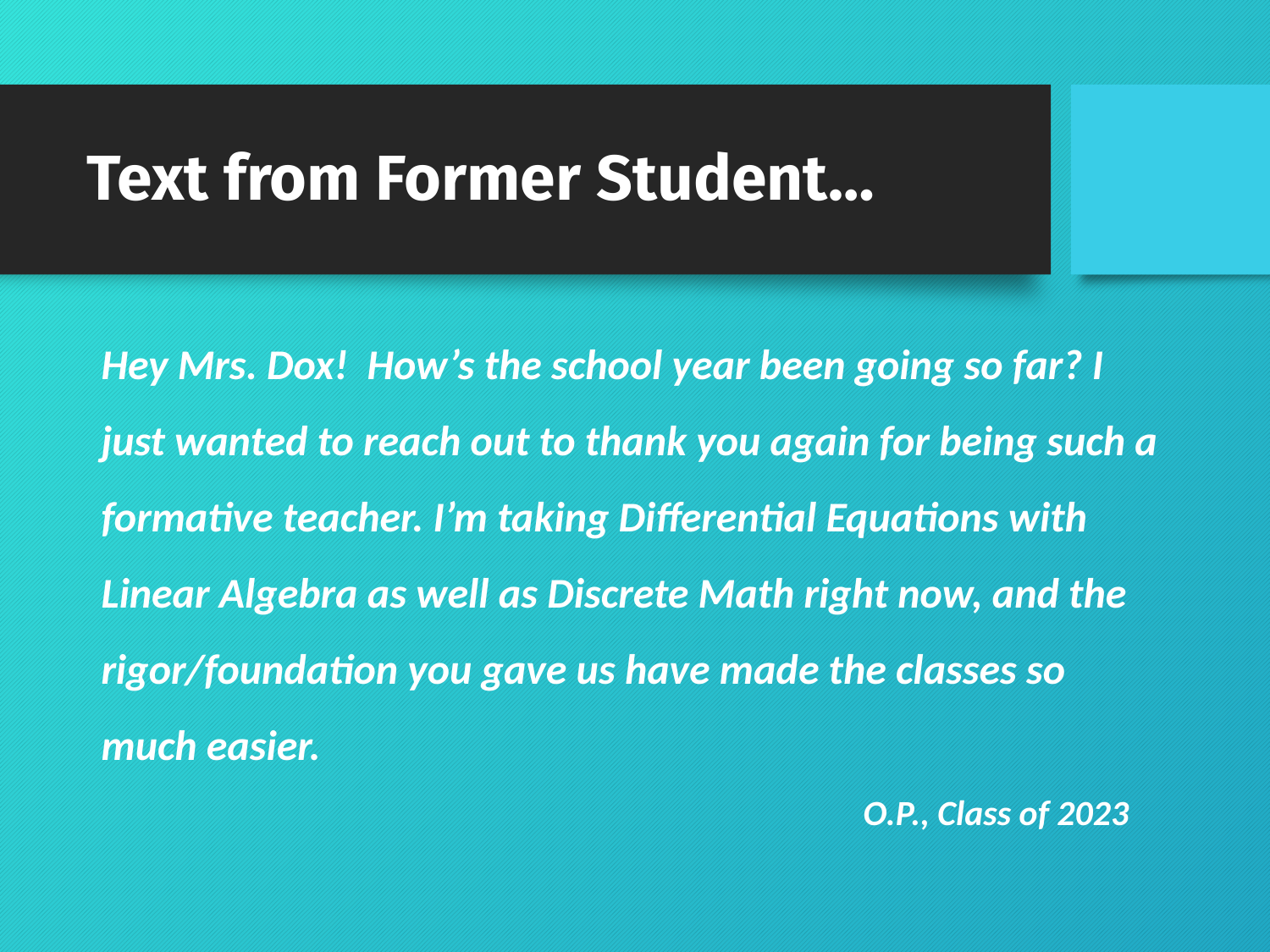

# Text from Former Student…

Hey Mrs. Dox!  How’s the school year been going so far? I just wanted to reach out to thank you again for being such a formative teacher. I’m taking Differential Equations with Linear Algebra as well as Discrete Math right now, and the rigor/foundation you gave us have made the classes so much easier.
						O.P., Class of 2023